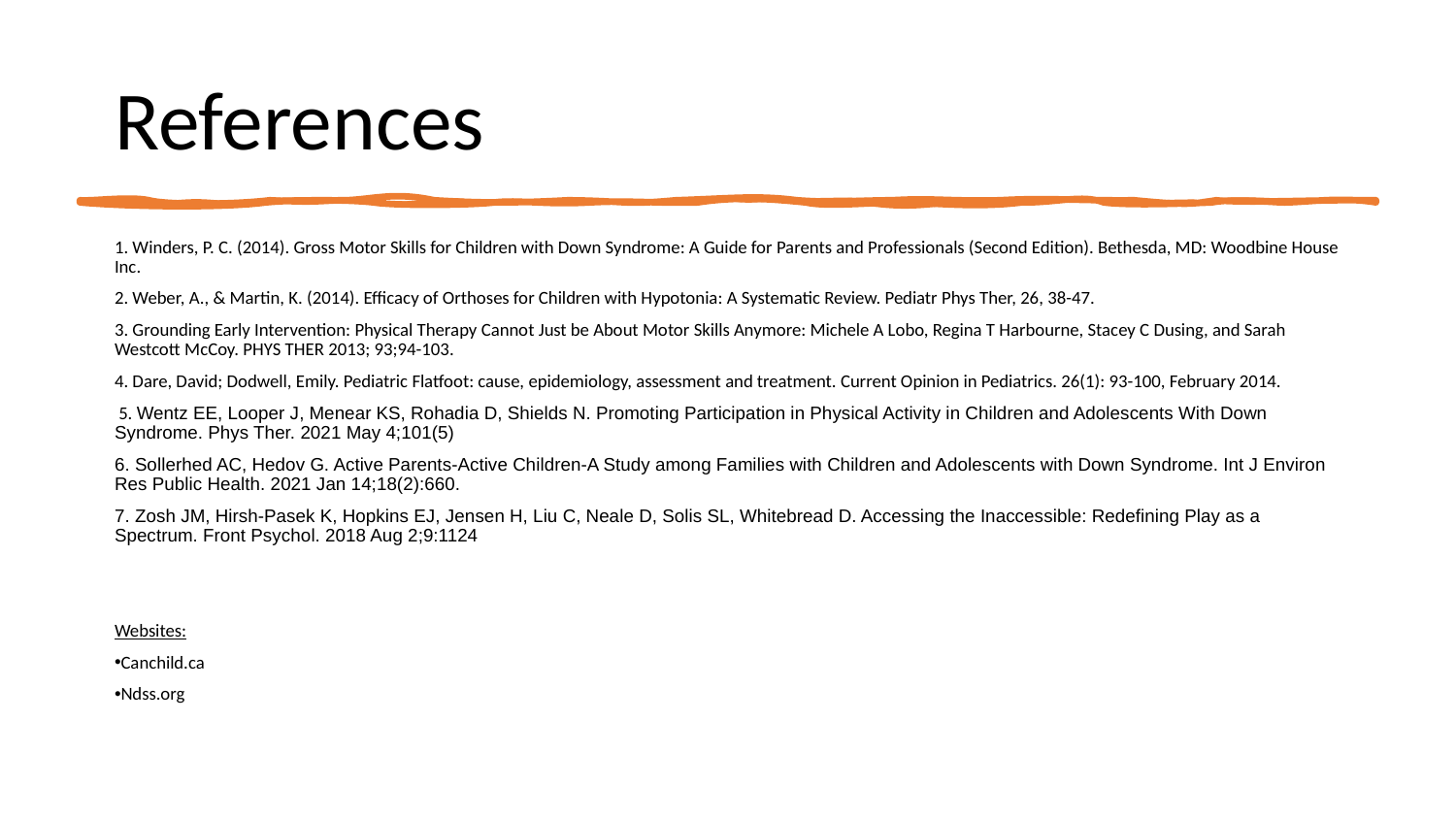

# References

1. Winders, P. C. (2014). Gross Motor Skills for Children with Down Syndrome: A Guide for Parents and Professionals (Second Edition). Bethesda, MD: Woodbine House Inc.
2. Weber, A., & Martin, K. (2014). Efficacy of Orthoses for Children with Hypotonia: A Systematic Review. Pediatr Phys Ther, 26, 38-47.
3. Grounding Early Intervention: Physical Therapy Cannot Just be About Motor Skills Anymore: Michele A Lobo, Regina T Harbourne, Stacey C Dusing, and Sarah Westcott McCoy. PHYS THER 2013; 93;94-103.
4. Dare, David; Dodwell, Emily. Pediatric Flatfoot: cause, epidemiology, assessment and treatment. Current Opinion in Pediatrics. 26(1): 93-100, February 2014.
 5. Wentz EE, Looper J, Menear KS, Rohadia D, Shields N. Promoting Participation in Physical Activity in Children and Adolescents With Down Syndrome. Phys Ther. 2021 May 4;101(5)
6. Sollerhed AC, Hedov G. Active Parents-Active Children-A Study among Families with Children and Adolescents with Down Syndrome. Int J Environ Res Public Health. 2021 Jan 14;18(2):660.
7. Zosh JM, Hirsh-Pasek K, Hopkins EJ, Jensen H, Liu C, Neale D, Solis SL, Whitebread D. Accessing the Inaccessible: Redefining Play as a Spectrum. Front Psychol. 2018 Aug 2;9:1124

Websites:
Canchild.ca
Ndss.org